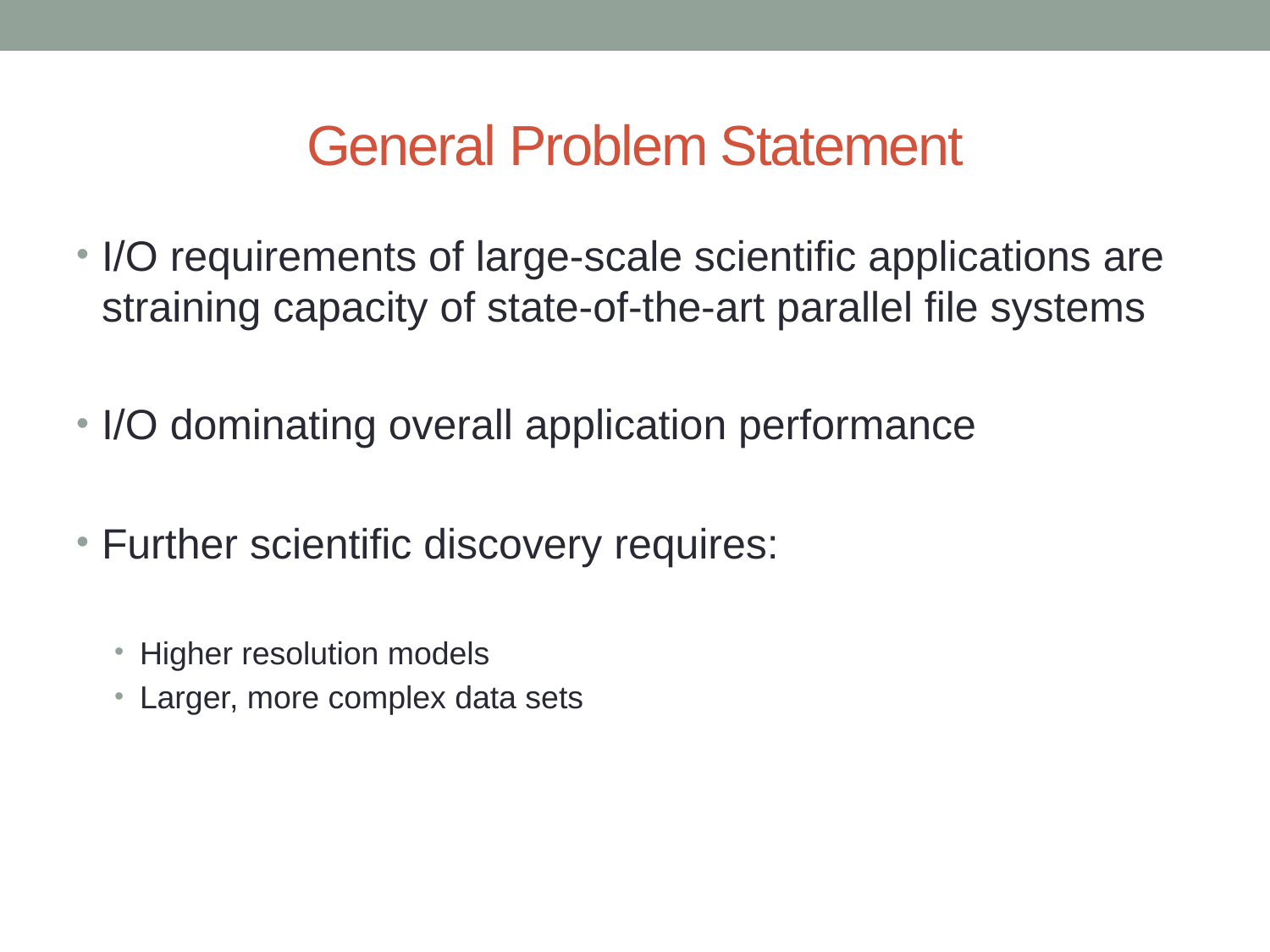

# General Problem Statement
I/O requirements of large-scale scientific applications are straining capacity of state-of-the-art parallel file systems

I/O dominating overall application performance

Further scientific discovery requires:

Higher resolution models
Larger, more complex data sets